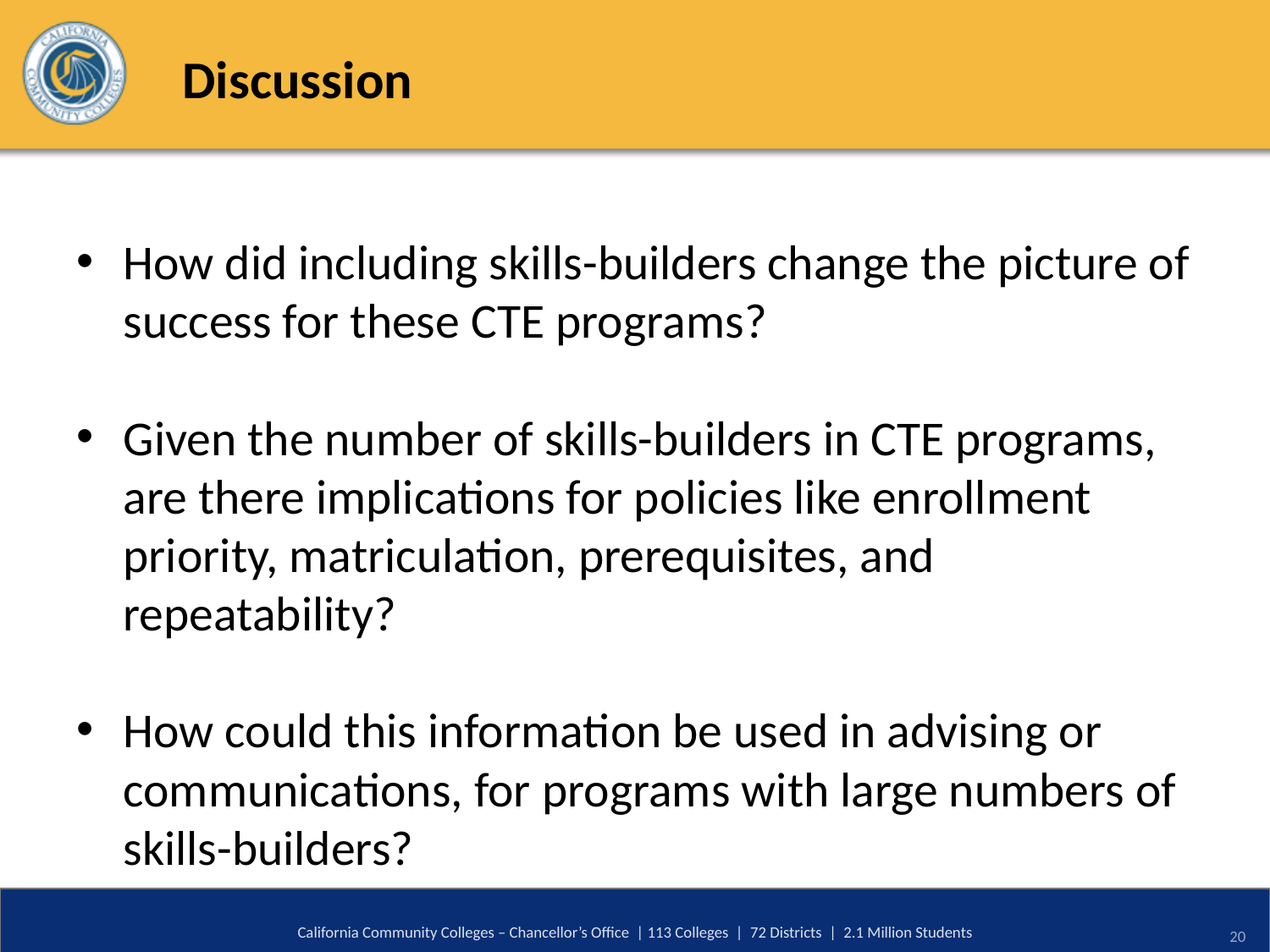

Discussion

How did including skills-builders change the picture of success for these CTE programs?

Given the number of skills-builders in CTE programs, are there implications for policies like enrollment priority, matriculation, prerequisites, and repeatability?

How could this information be used in advising or communications, for programs with large numbers of skills-builders?

California Community Colleges – Chancellor’s Office  | 113 Colleges  |  72 Districts  |  2.1 Million Students